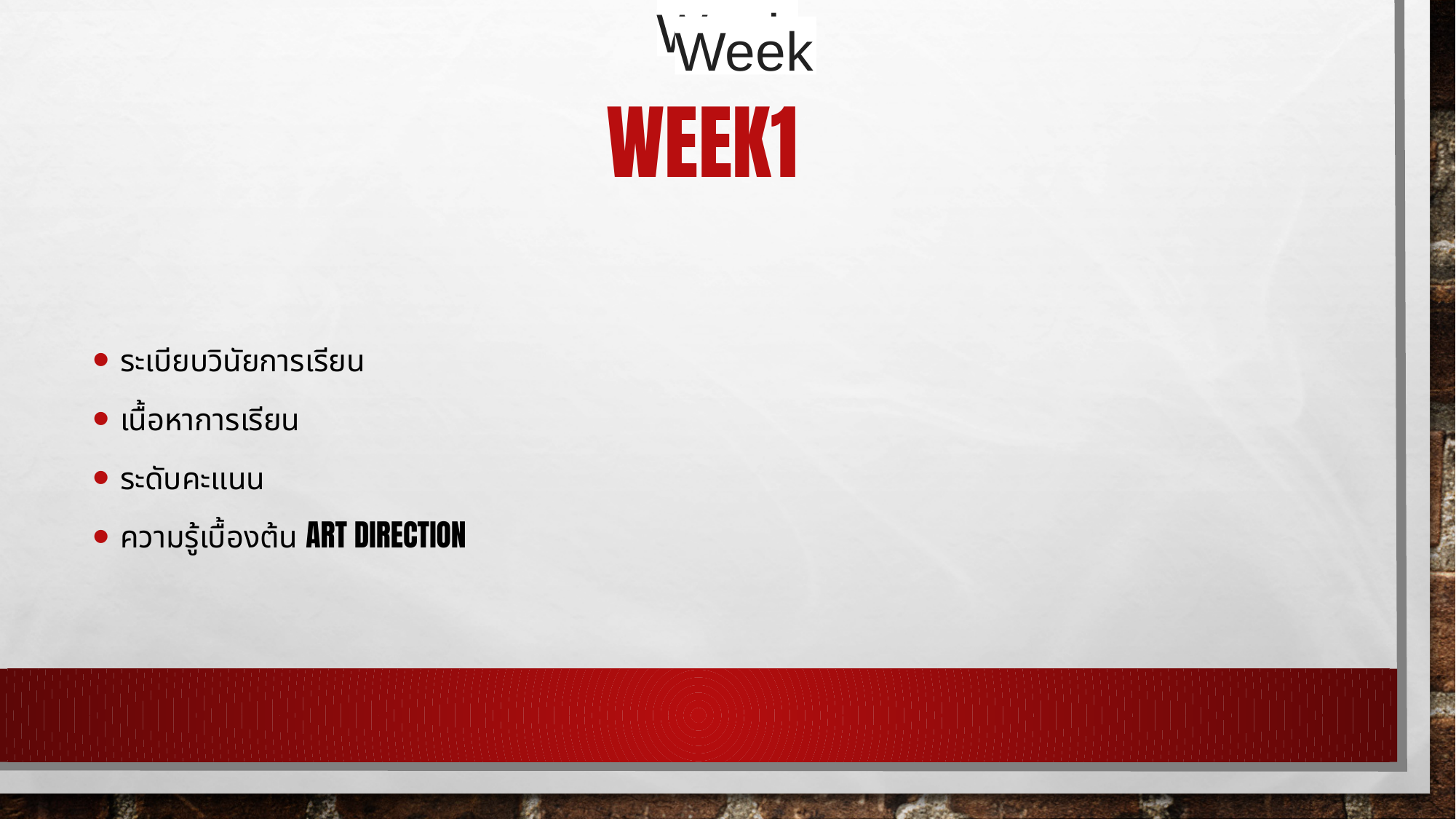

Week
Week
# week1
ระเบียบวินัยการเรียน
เนื้อหาการเรียน
ระดับคะแนน
ความรู้เบื้องต้น Art Direction